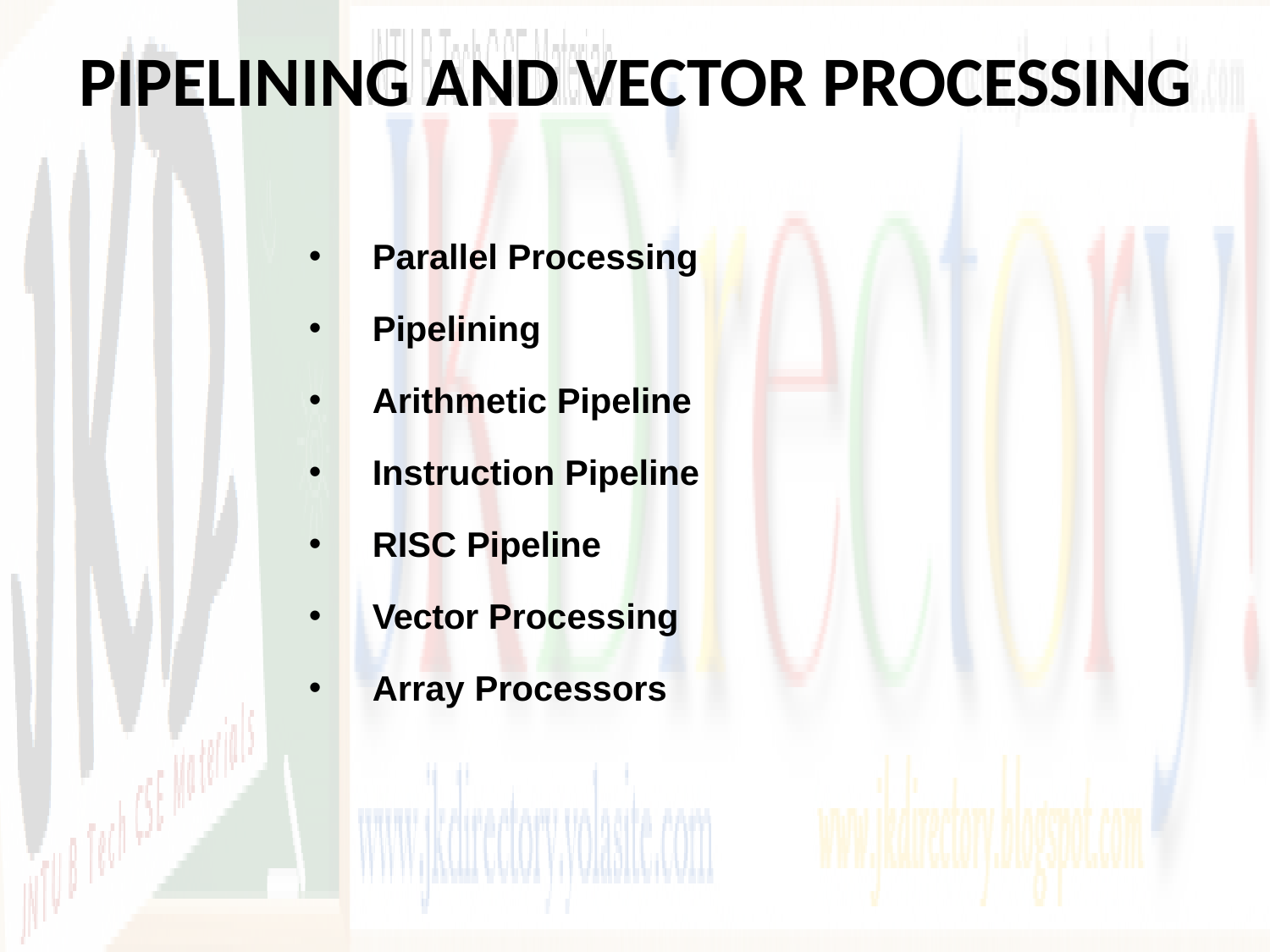

# PIPELINING AND VECTOR PROCESSING
Parallel Processing
Pipelining
Arithmetic Pipeline
Instruction Pipeline
RISC Pipeline
Vector Processing
Array Processors